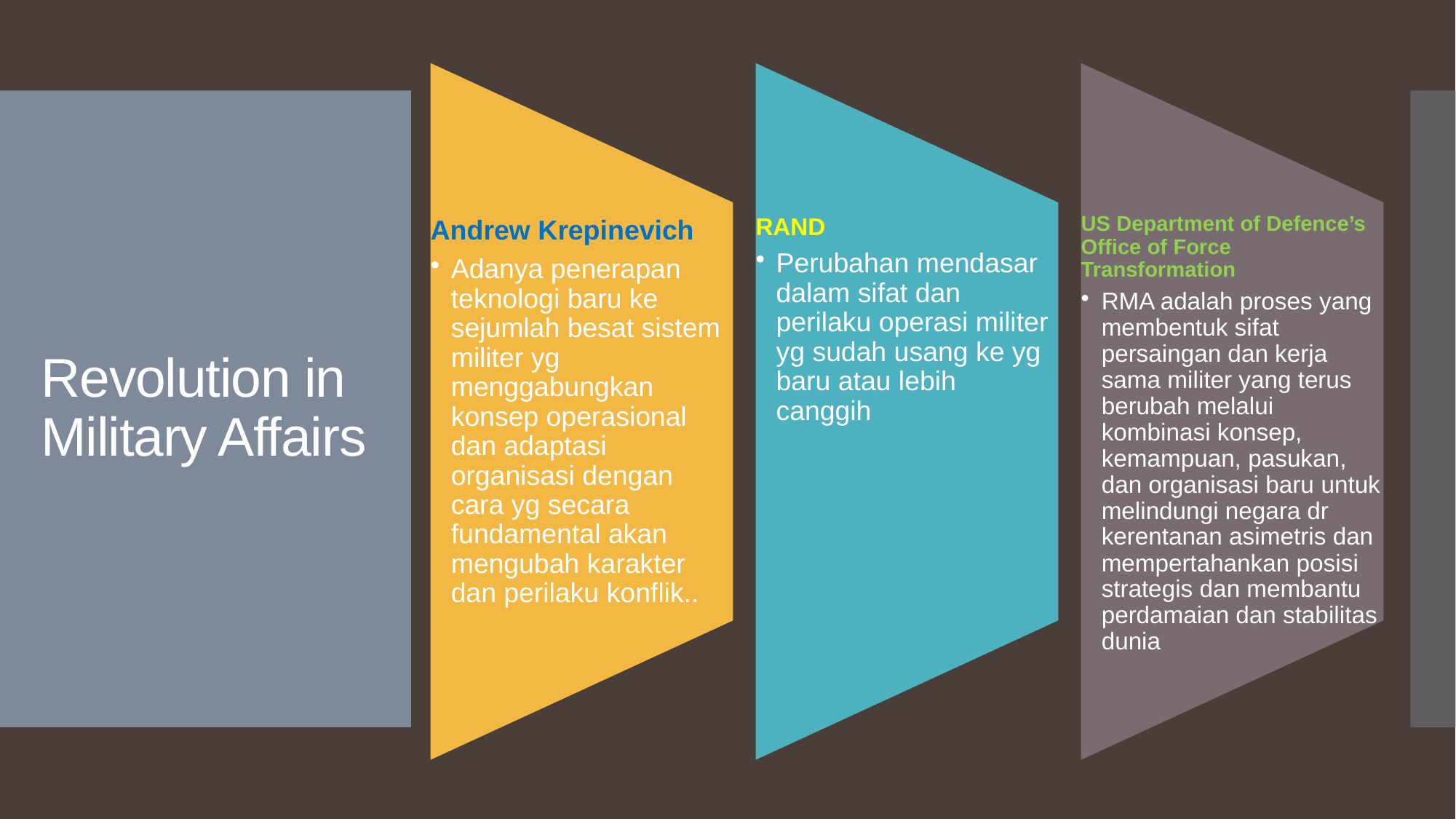

Andrew Krepinevich
Adanya penerapan teknologi baru ke sejumlah besat sistem militer yg menggabungkan konsep operasional dan adaptasi organisasi dengan cara yg secara fundamental akan mengubah karakter dan perilaku konflik..
RAND
Perubahan mendasar dalam sifat dan perilaku operasi militer yg sudah usang ke yg baru atau lebih canggih
US Department of Defence’s
Office of Force Transformation
RMA adalah proses yang membentuk sifat persaingan dan kerja sama militer yang terus berubah melalui kombinasi konsep, kemampuan, pasukan, dan organisasi baru untuk melindungi negara dr kerentanan asimetris dan mempertahankan posisi strategis dan membantu perdamaian dan stabilitas dunia
# Revolution in Military Affairs